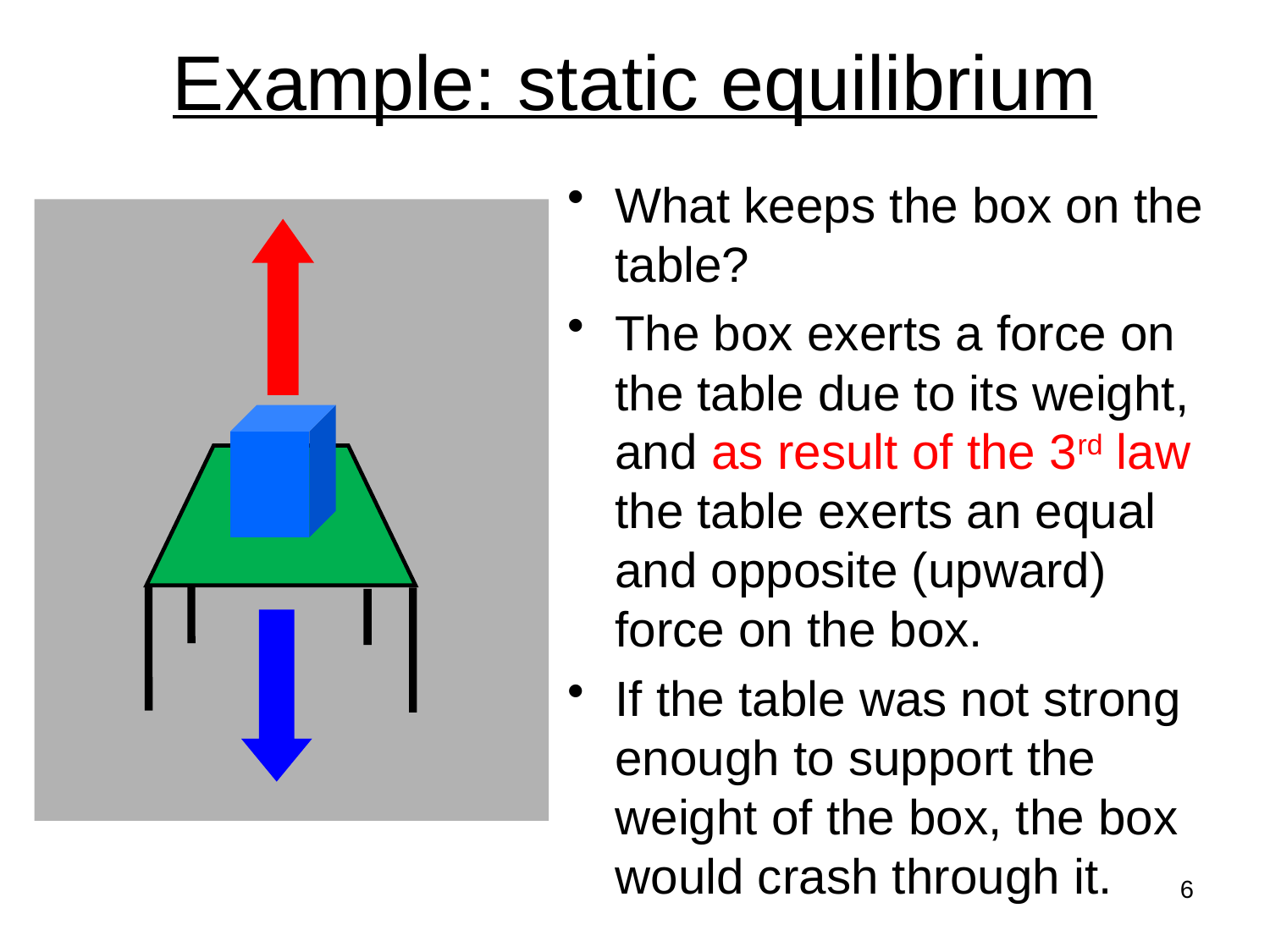

# Example: static equilibrium
What keeps the box on the table?
The box exerts a force on the table due to its weight, and as result of the 3rd law the table exerts an equal and opposite (upward) force on the box.
If the table was not strong enough to support the weight of the box, the box would crash through it.

6